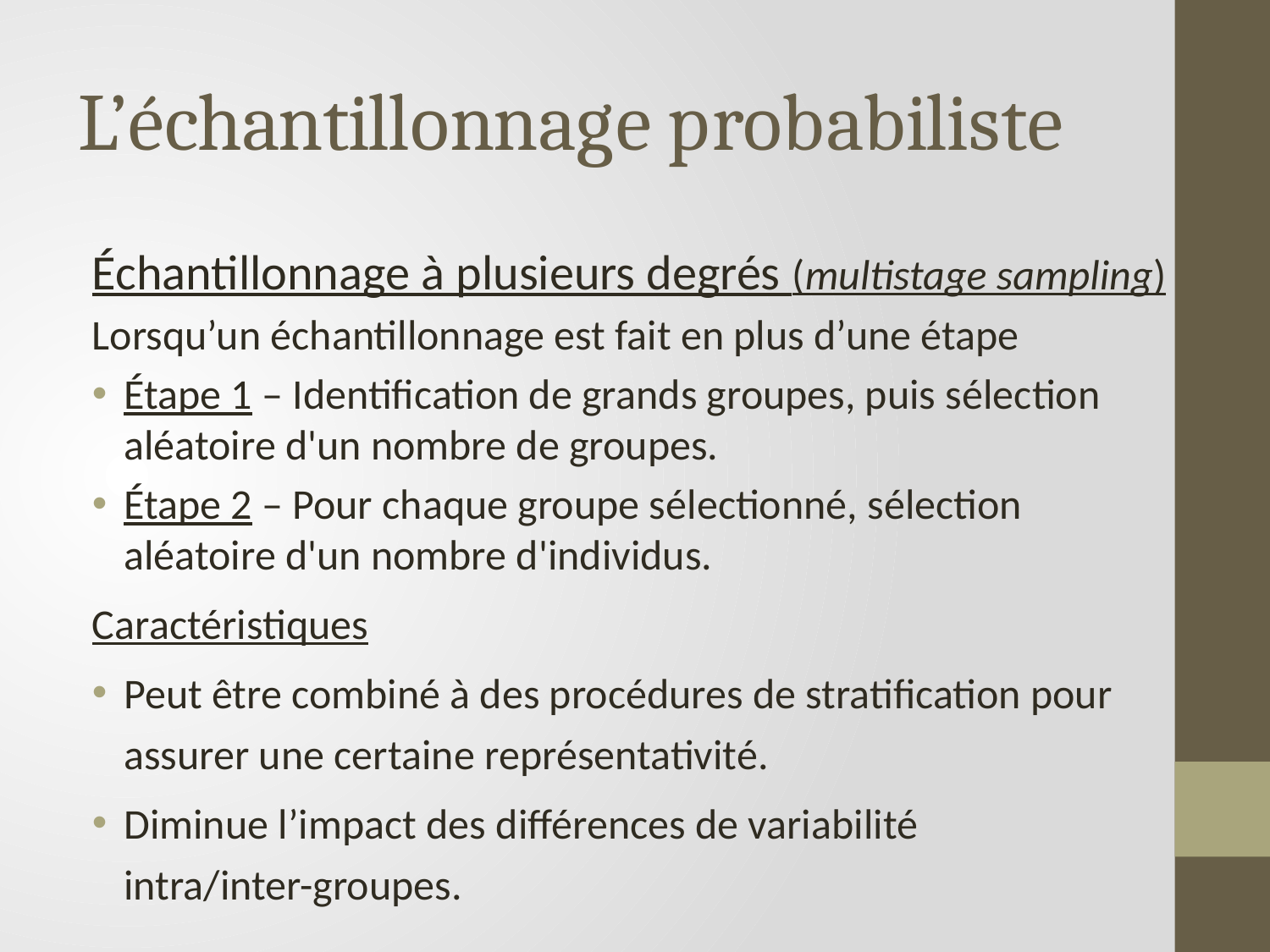

# L’échantillonnage probabiliste
Échantillonnage à plusieurs degrés (multistage sampling)
Lorsqu’un échantillonnage est fait en plus d’une étape
Étape 1 – Identification de grands groupes, puis sélection aléatoire d'un nombre de groupes.
Étape 2 – Pour chaque groupe sélectionné, sélection
aléatoire d'un nombre d'individus.
Caractéristiques
Peut être combiné à des procédures de stratification pour assurer une certaine représentativité.
Diminue l’impact des différences de variabilité
intra/inter-groupes.